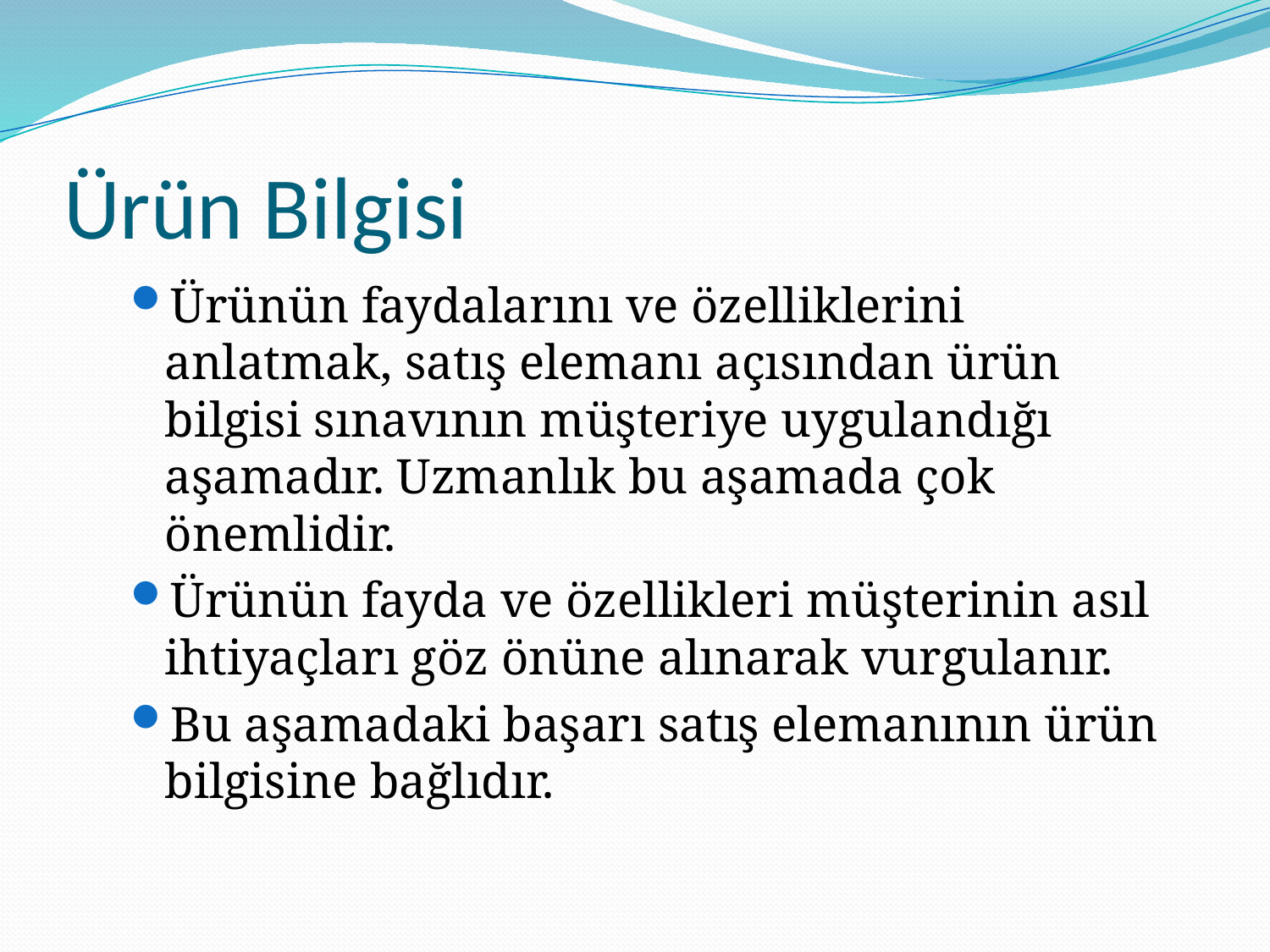

# Ürün Bilgisi
Ürünün faydalarını ve özelliklerini anlatmak, satış elemanı açısından ürün bilgisi sınavının müşteriye uygulandığı aşamadır. Uzmanlık bu aşamada çok önemlidir.
Ürünün fayda ve özellikleri müşterinin asıl ihtiyaçları göz önüne alınarak vurgulanır.
Bu aşamadaki başarı satış elemanının ürün bilgisine bağlıdır.